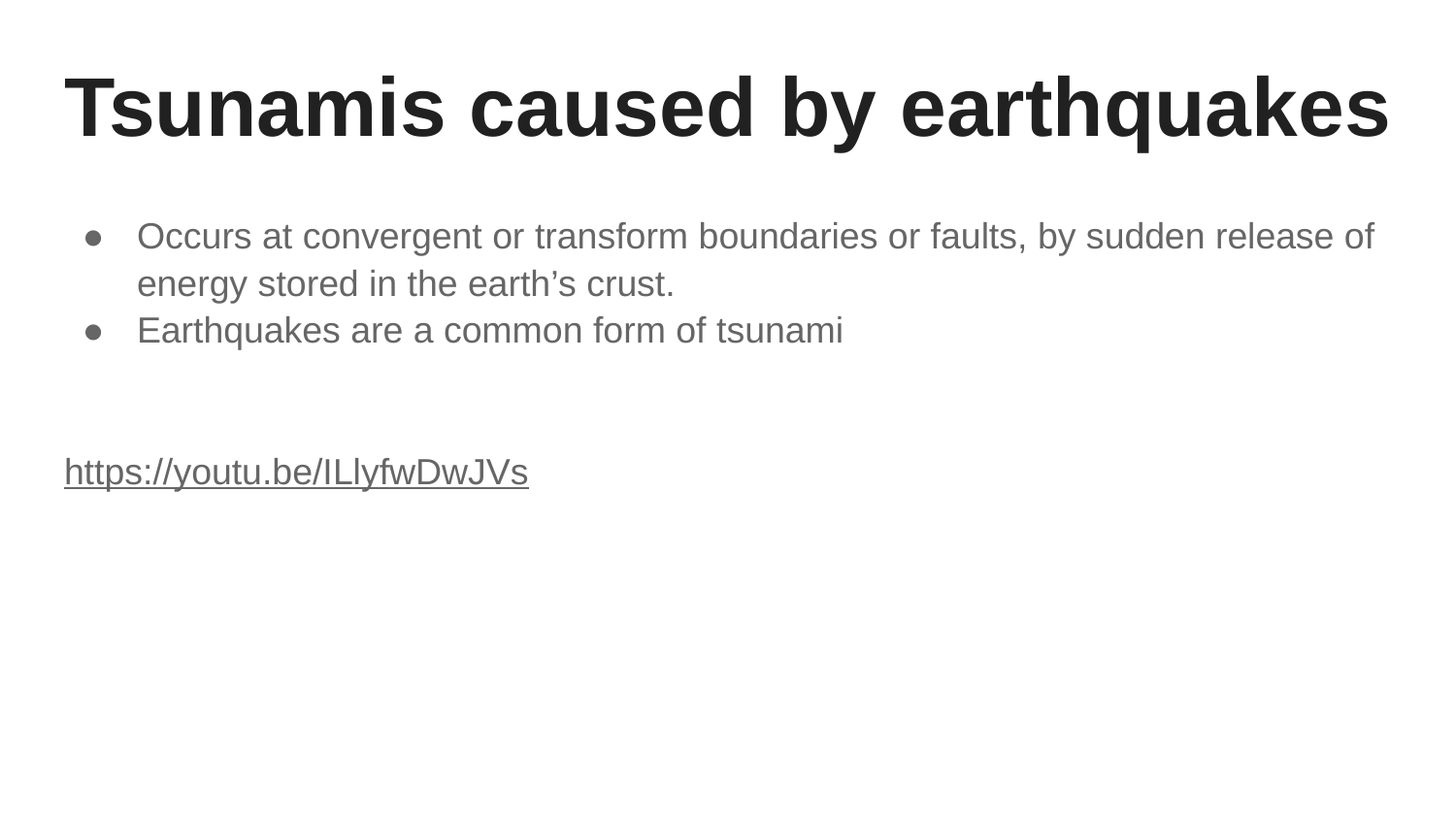

# Tsunamis caused by earthquakes
Occurs at convergent or transform boundaries or faults, by sudden release of energy stored in the earth’s crust.
Earthquakes are a common form of tsunami

https://youtu.be/ILlyfwDwJVs